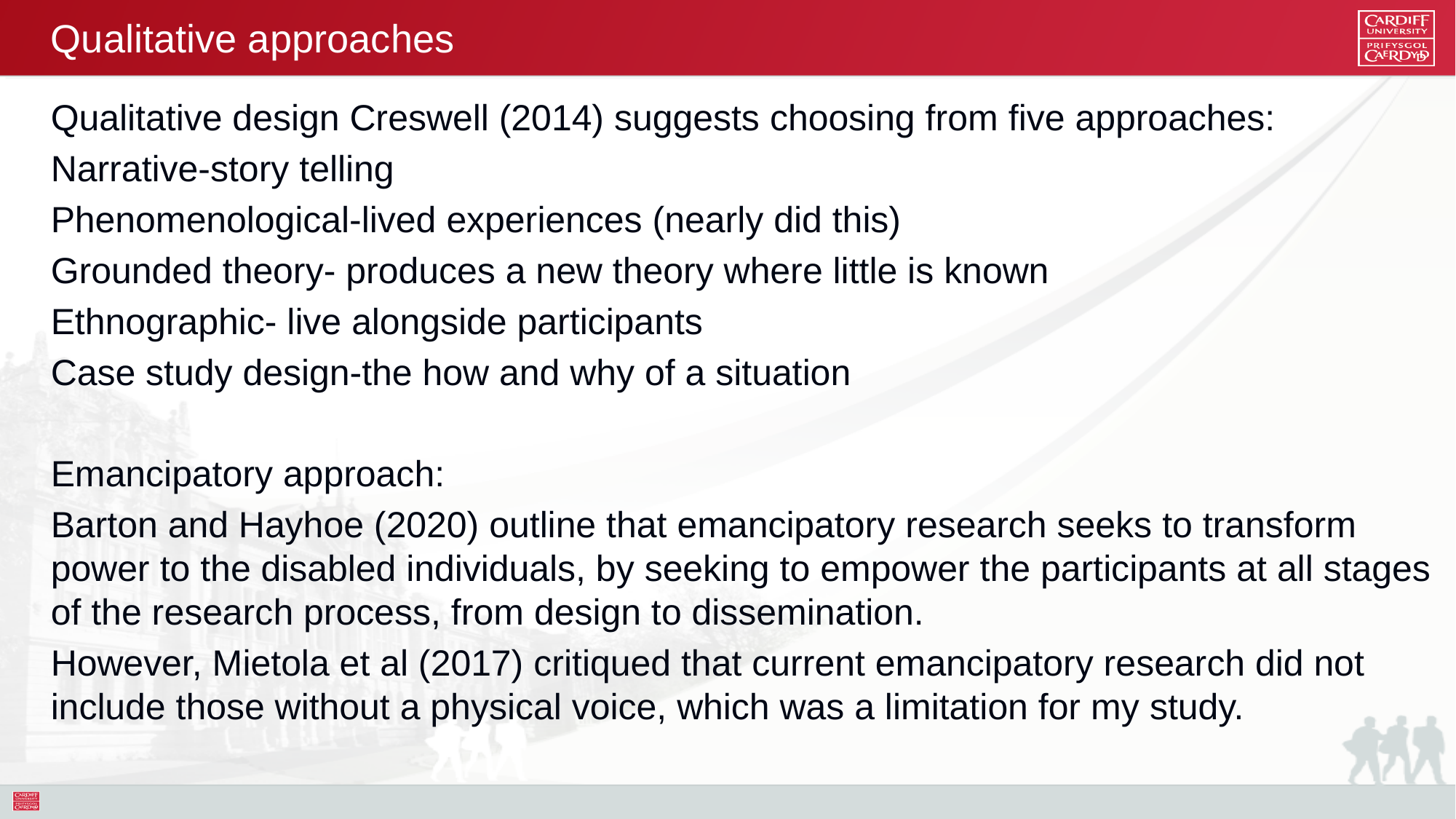

# Qualitative approaches
Qualitative design Creswell (2014) suggests choosing from five approaches:
Narrative-story telling
Phenomenological-lived experiences (nearly did this)
Grounded theory- produces a new theory where little is known
Ethnographic- live alongside participants
Case study design-the how and why of a situation

Emancipatory approach:
Barton and Hayhoe (2020) outline that emancipatory research seeks to transform power to the disabled individuals, by seeking to empower the participants at all stages of the research process, from design to dissemination.
However, Mietola et al (2017) critiqued that current emancipatory research did not include those without a physical voice, which was a limitation for my study.